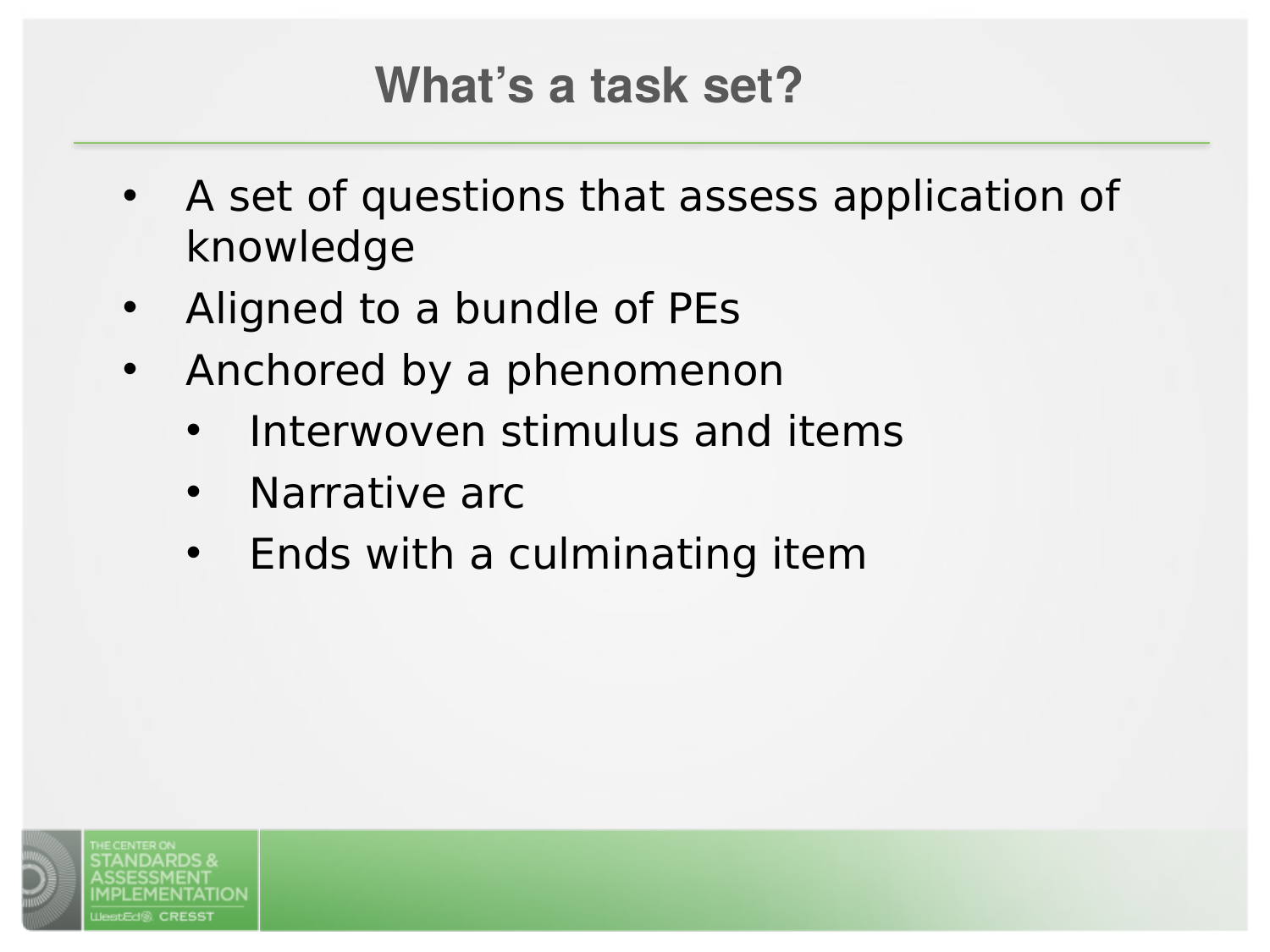

What’s a task set?
A set of questions that assess application of knowledge
Aligned to a bundle of PEs
Anchored by a phenomenon
Interwoven stimulus and items
Narrative arc
Ends with a culminating item